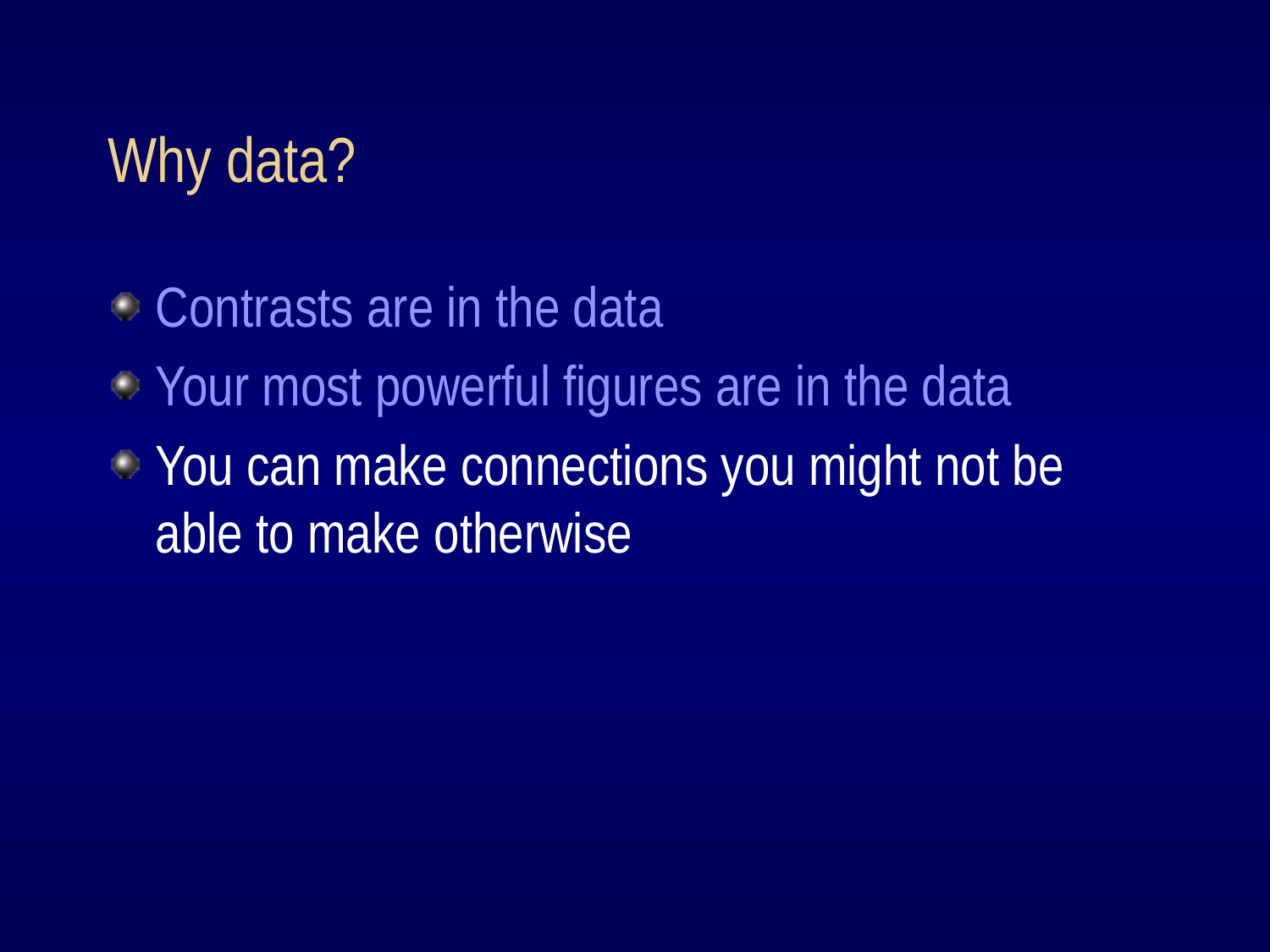

# Why data?
Contrasts are in the data
Your most powerful figures are in the data
You can make connections you might not be able to make otherwise